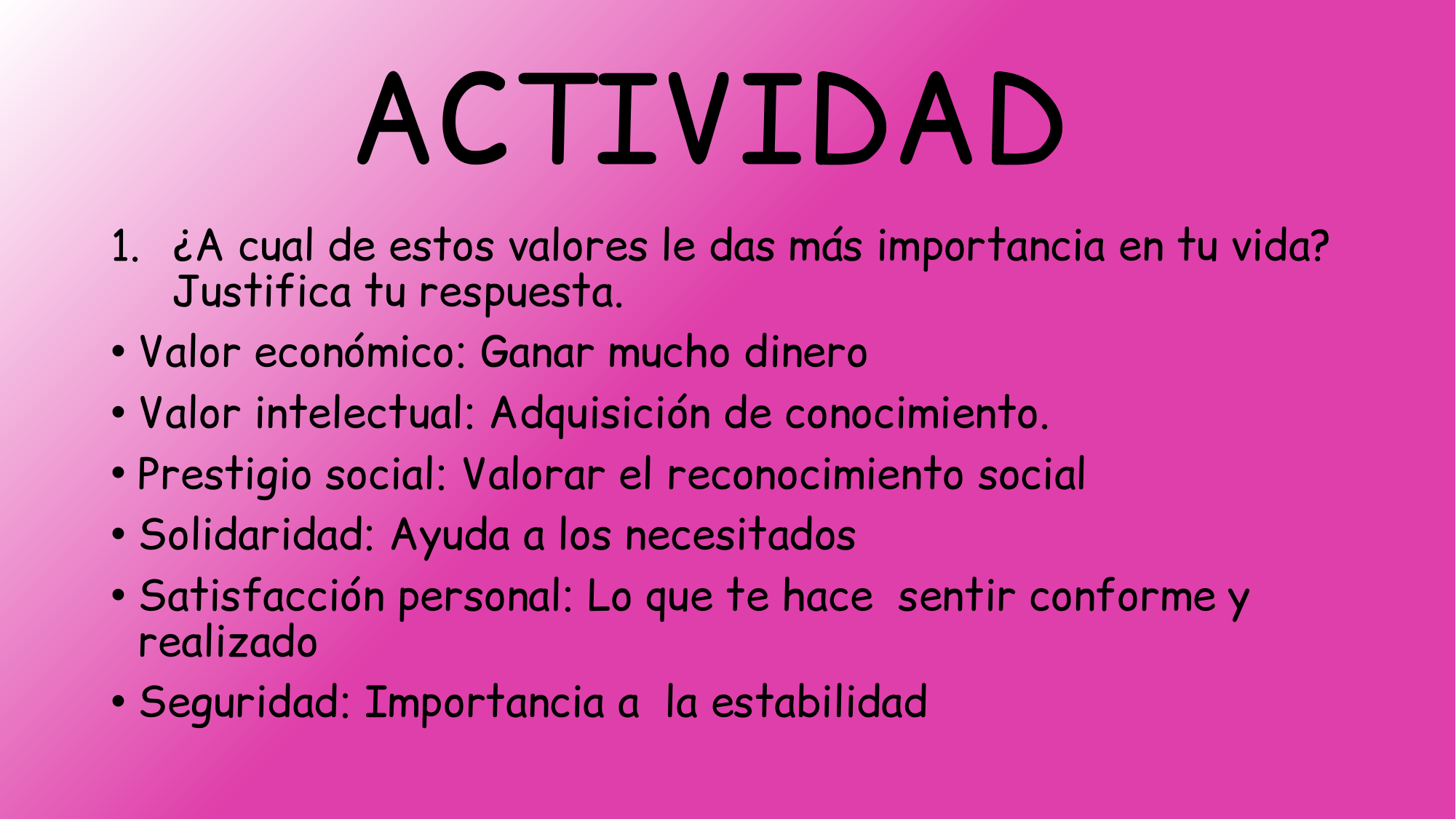

# ACTIVIDAD
¿A cual de estos valores le das más importancia en tu vida? Justifica tu respuesta.
Valor económico: Ganar mucho dinero
Valor intelectual: Adquisición de conocimiento.
Prestigio social: Valorar el reconocimiento social
Solidaridad: Ayuda a los necesitados
Satisfacción personal: Lo que te hace  sentir conforme y realizado
Seguridad: Importancia a  la estabilidad